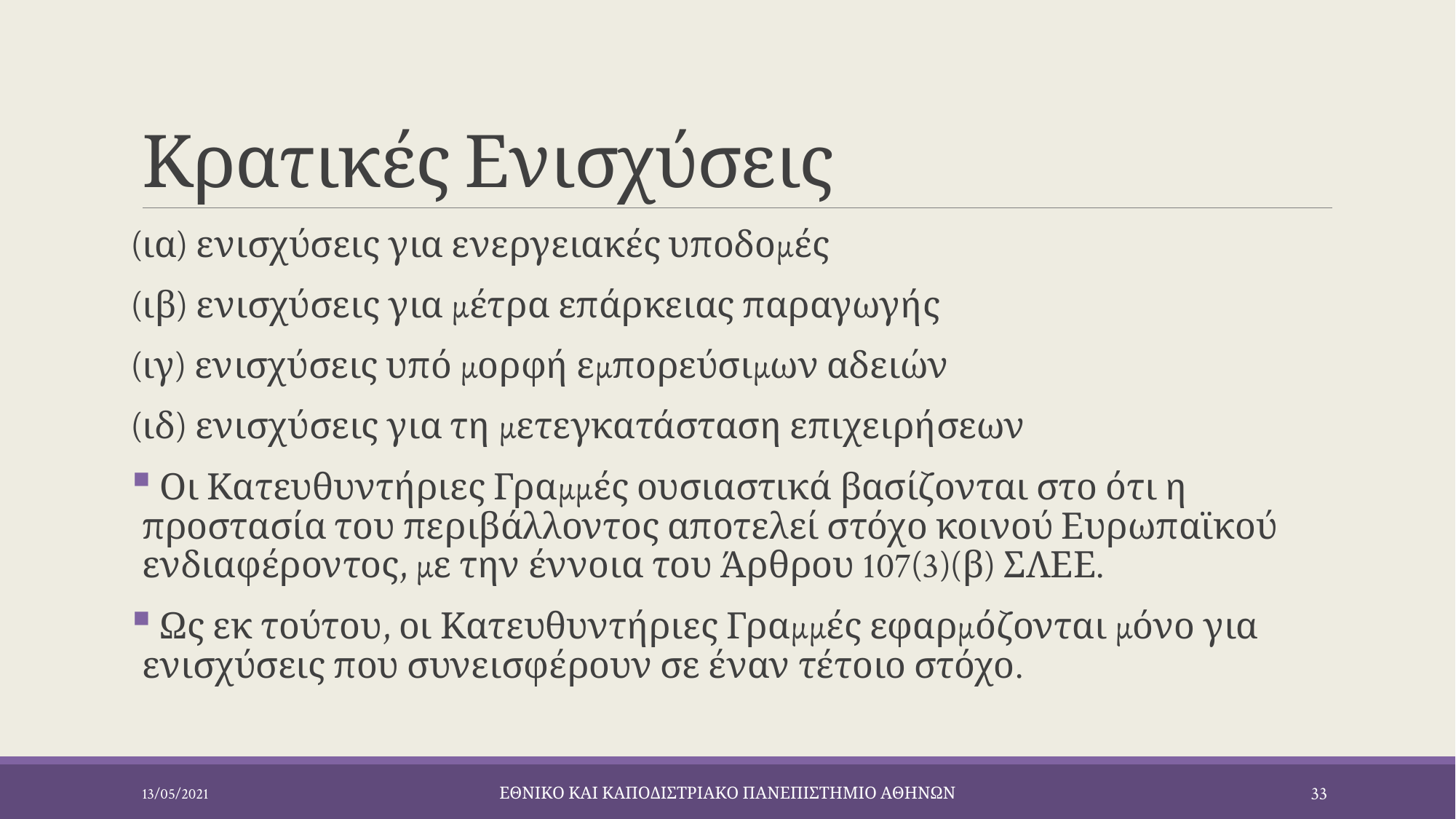

# Κρατικές Ενισχύσεις
(ια) ενισχύσεις για ενεργειακές υποδομές
(ιβ) ενισχύσεις για μέτρα επάρκειας παραγωγής
(ιγ) ενισχύσεις υπό μορφή εμπορεύσιμων αδειών
(ιδ) ενισχύσεις για τη μετεγκατάσταση επιχειρήσεων
 Οι Κατευθυντήριες Γραμμές ουσιαστικά βασίζονται στο ότι η προστασία του περιβάλλοντος αποτελεί στόχο κοινού Ευρωπαϊκού ενδιαφέροντος, με την έννοια του Άρθρου 107(3)(β) ΣΛΕΕ.
 Ως εκ τούτου, οι Κατευθυντήριες Γραμμές εφαρμόζονται μόνο για ενισχύσεις που συνεισφέρουν σε έναν τέτοιο στόχο.

13/05/2021
ΕΘΝΙΚΟ ΚΑΙ ΚΑΠΟΔΙΣΤΡΙΑΚΟ ΠΑΝΕΠΙΣΤΗΜΙΟ ΑΘΗΝΩΝ
33